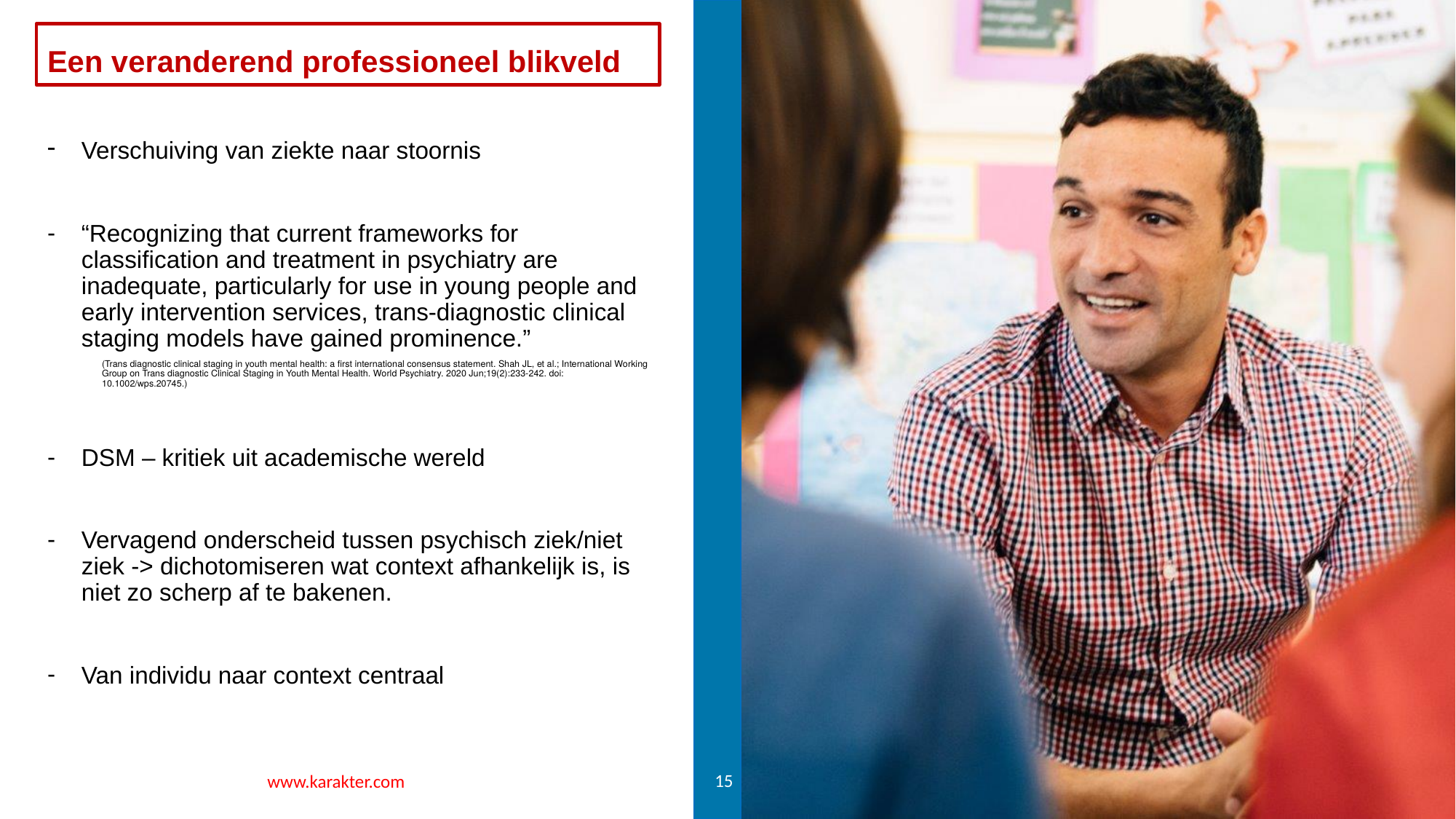

# Een veranderend professioneel blikveld
Verschuiving van ziekte naar stoornis

“Recognizing that current frameworks for classification and treatment in psychiatry are inadequate, particularly for use in young people and early intervention services, trans-diagnostic clinical staging models have gained prominence.”
(Trans diagnostic clinical staging in youth mental health: a first international consensus statement. Shah JL, et al.; International Working Group on Trans diagnostic Clinical Staging in Youth Mental Health. World Psychiatry. 2020 Jun;19(2):233-242. doi: 10.1002/wps.20745.)

DSM – kritiek uit academische wereld

Vervagend onderscheid tussen psychisch ziek/niet ziek -> dichotomiseren wat context afhankelijk is, is niet zo scherp af te bakenen.

Van individu naar context centraal

15
www.karakter.com